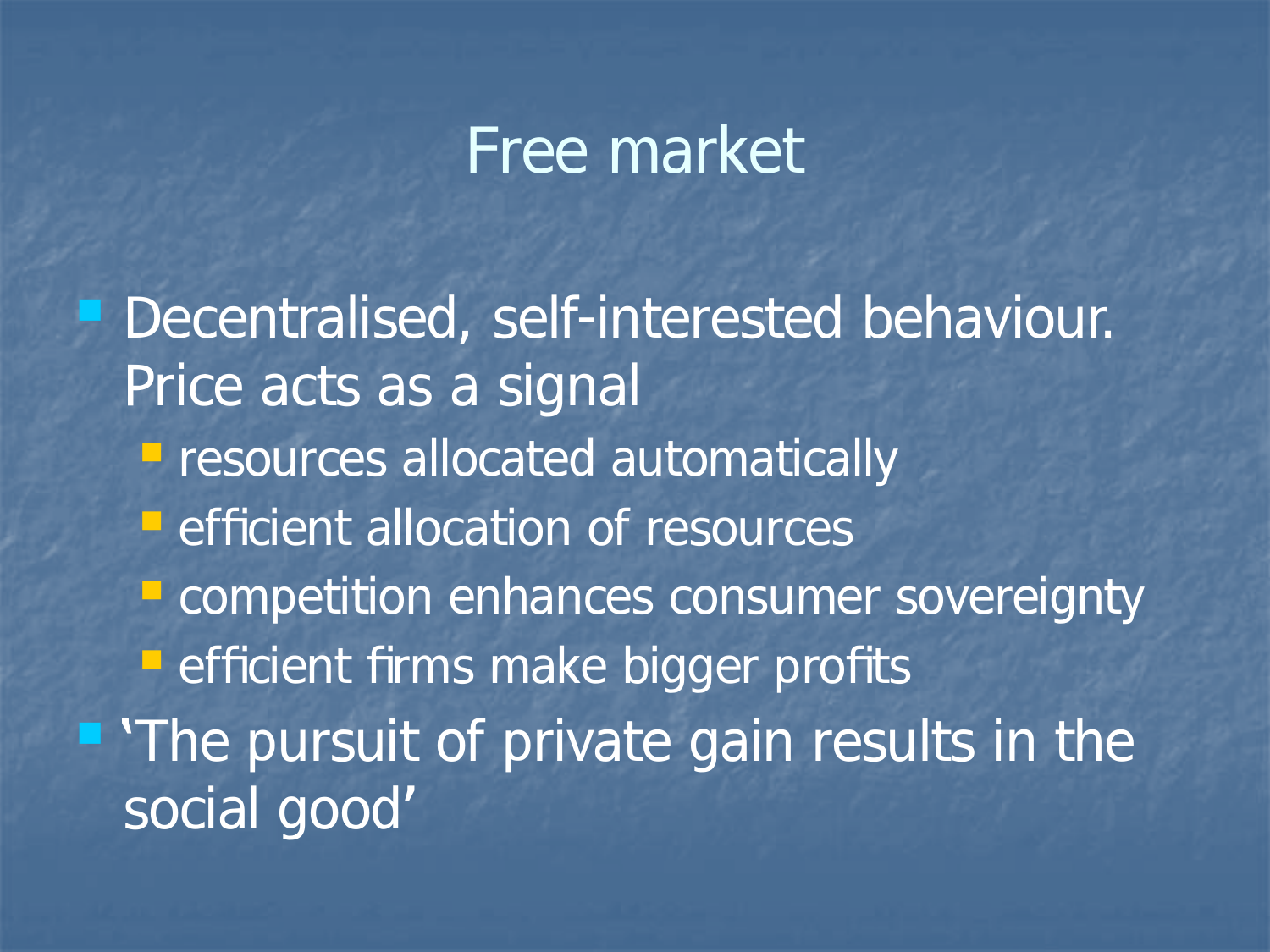

# Free market
Decentralised, self-interested behaviour. Price acts as a signal
resources allocated automatically
efficient allocation of resources
competition enhances consumer sovereignty
efficient firms make bigger profits
‘The pursuit of private gain results in the social good’